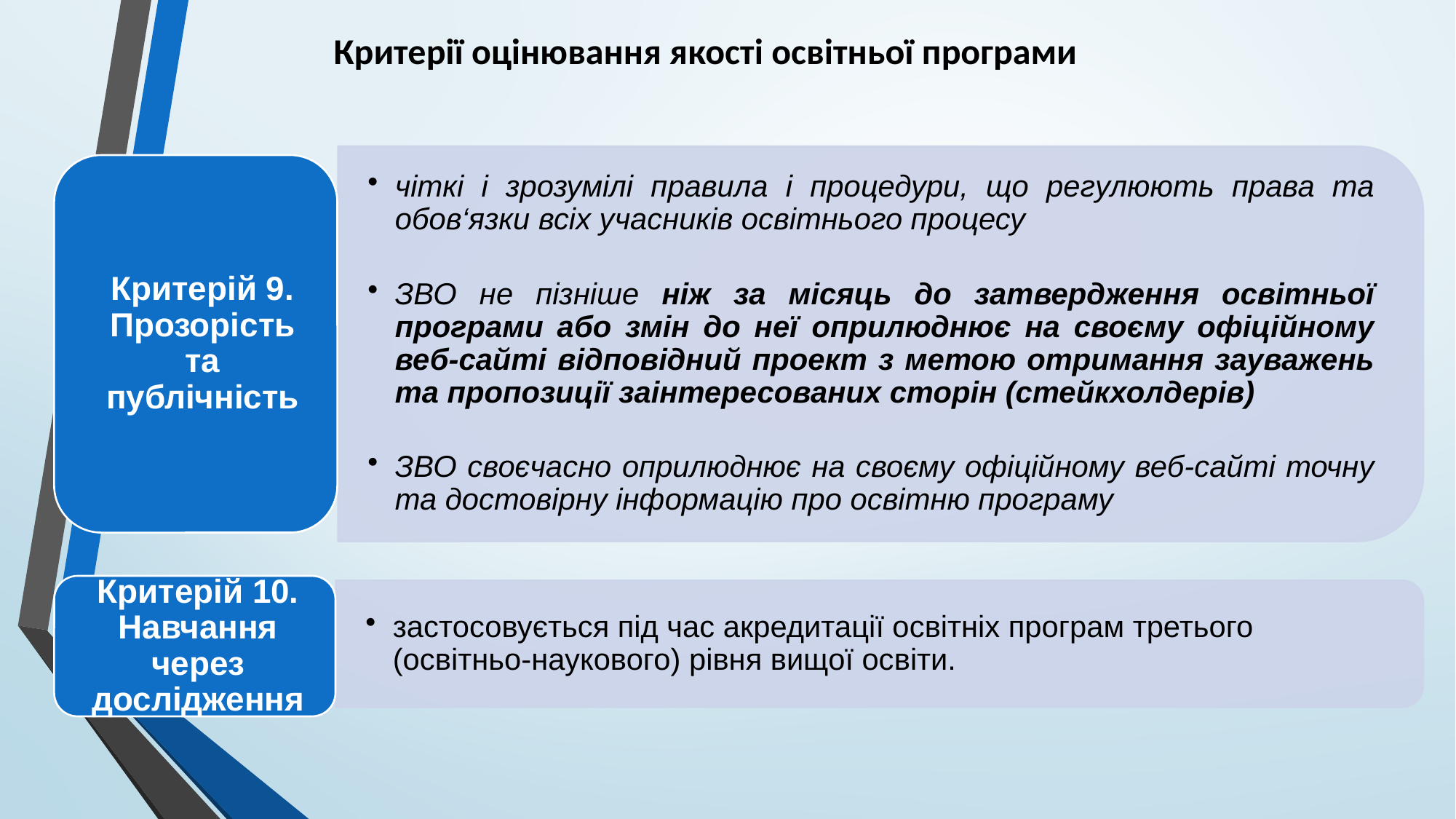

# Критерії оцінювання якості освітньої програми
чіткі і зрозумілі правила і процедури, що регулюють права та обов‘язки всіх учасників освітнього процесу

ЗВО не пізніше ніж за місяць до затвердження освітньої програми або змін до неї оприлюднює на своєму офіційному веб-сайті відповідний проект з метою отримання зауважень та пропозиції заінтересованих сторін (стейкхолдерів)

ЗВО своєчасно оприлюднює на своєму офіційному веб-сайті точну та достовірну інформацію про освітню програму
Критерій 9. Прозорість та публічність
застосовується під час акредитації освітніх програм третього (освітньо-наукового) рівня вищої освіти.
Критерій 10. Навчання через дослідження